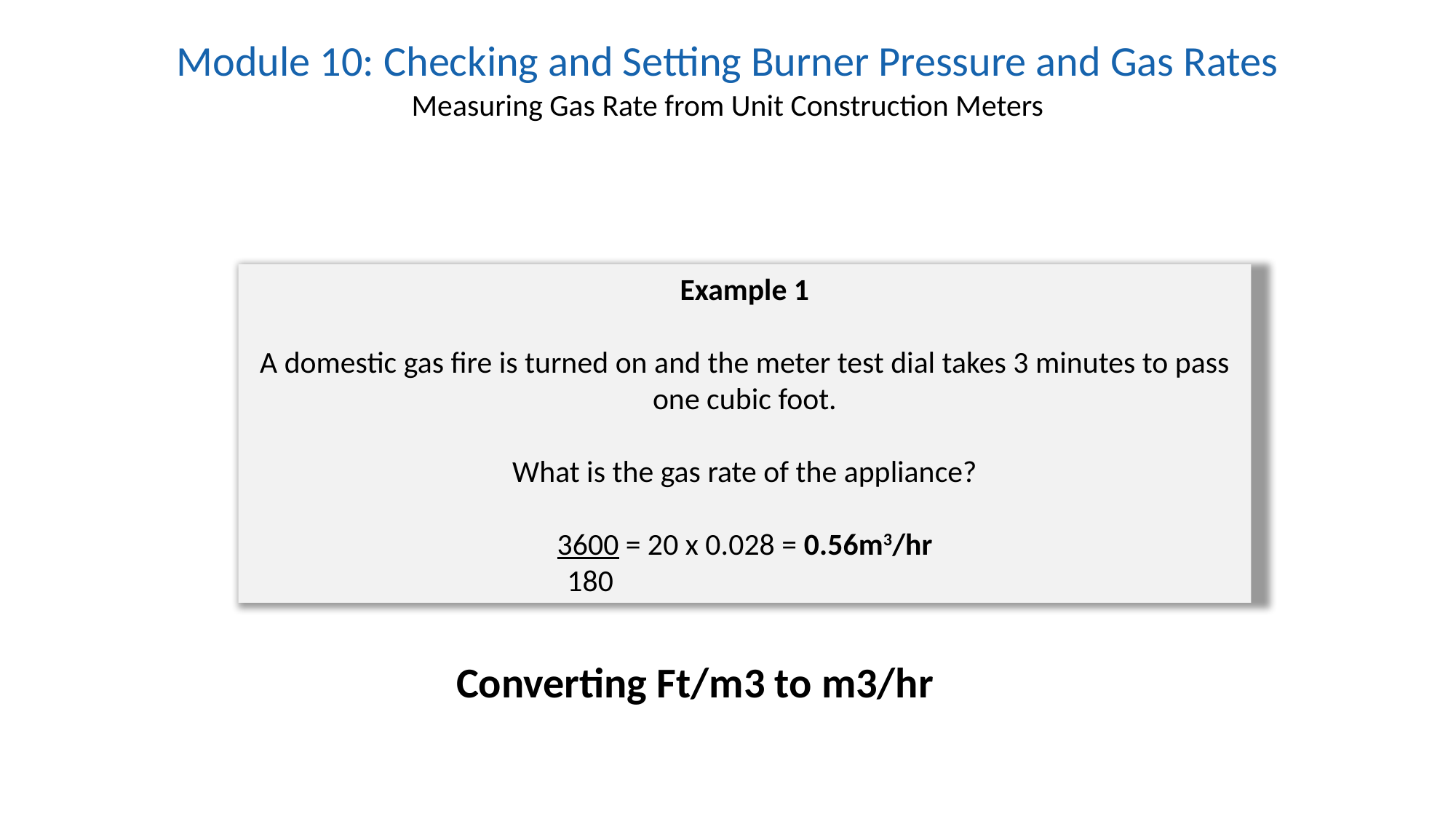

Measuring Gas Rate from Unit Construction Meters
Example 1

A domestic gas fire is turned on and the meter test dial takes 3 minutes to pass one cubic foot.

What is the gas rate of the appliance?

3600 = 20 x 0.028 = 0.56m3/hr
                                              180
Converting Ft/m3 to m3/hr